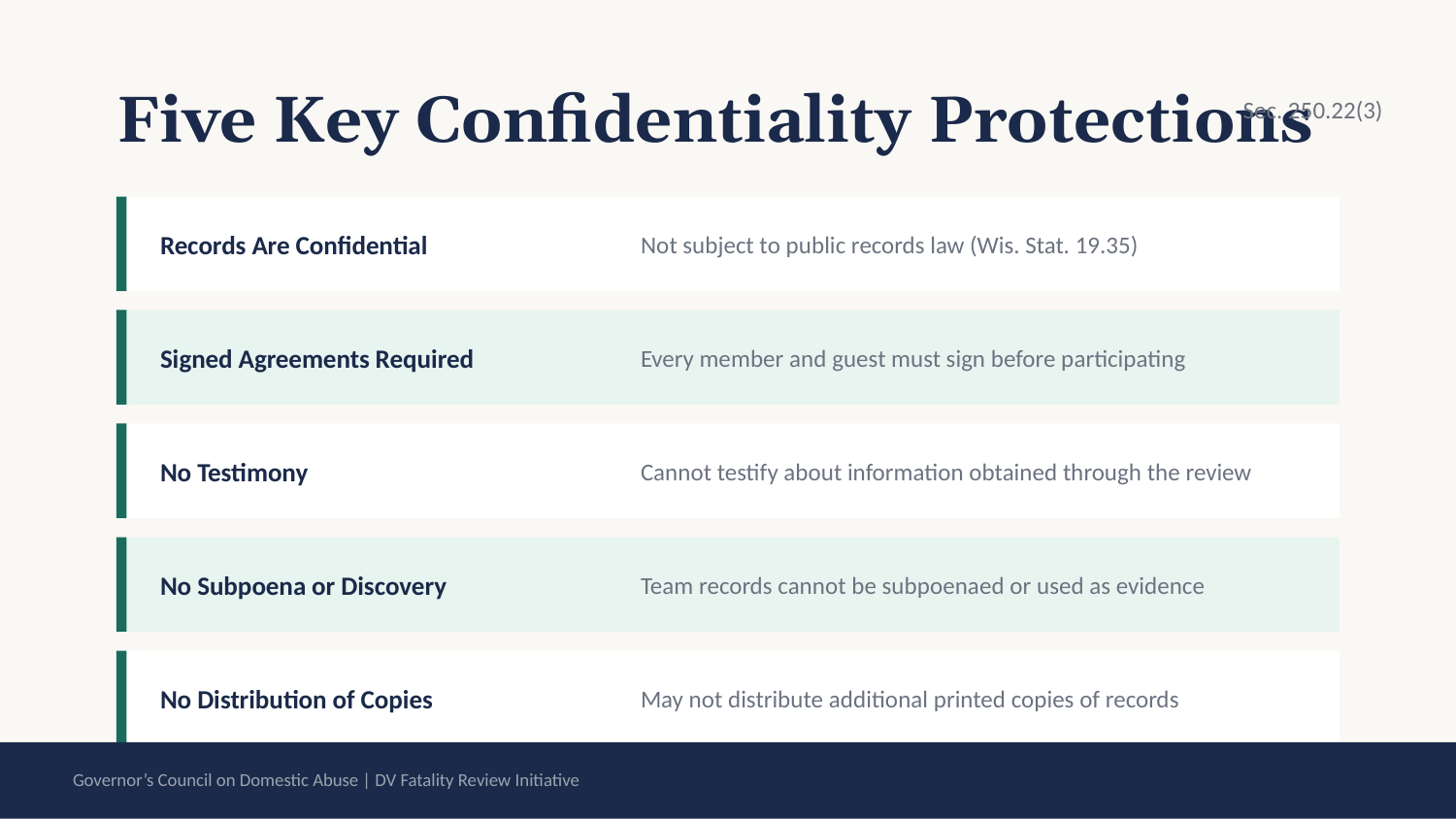

Five Key Confidentiality Protections
Sec. 250.22(3)

Records Are Confidential
Not subject to public records law (Wis. Stat. 19.35)

Signed Agreements Required
Every member and guest must sign before participating

No Testimony
Cannot testify about information obtained through the review

No Subpoena or Discovery
Team records cannot be subpoenaed or used as evidence

No Distribution of Copies
May not distribute additional printed copies of records

Governor’s Council on Domestic Abuse | DV Fatality Review Initiative